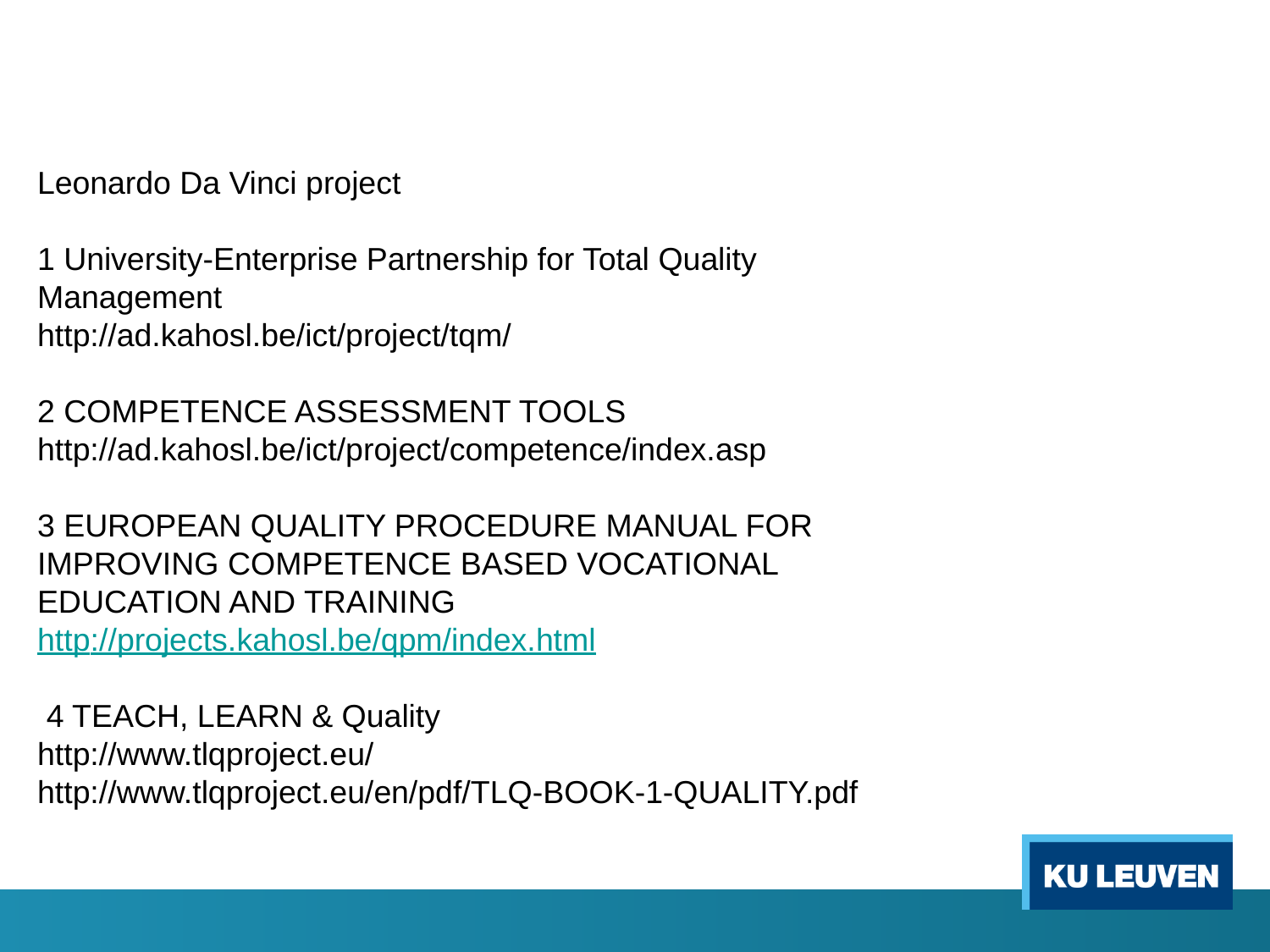

#
Leonardo Da Vinci project

1 University-Enterprise Partnership for Total Quality Management
http://ad.kahosl.be/ict/project/tqm/

2 COMPETENCE ASSESSMENT TOOLS
http://ad.kahosl.be/ict/project/competence/index.asp

3 EUROPEAN QUALITY PROCEDURE MANUAL FOR IMPROVING COMPETENCE BASED VOCATIONAL EDUCATION AND TRAINING
http://projects.kahosl.be/qpm/index.html

 4 TEACH, LEARN & Quality
http://www.tlqproject.eu/
http://www.tlqproject.eu/en/pdf/TLQ-BOOK-1-QUALITY.pdf